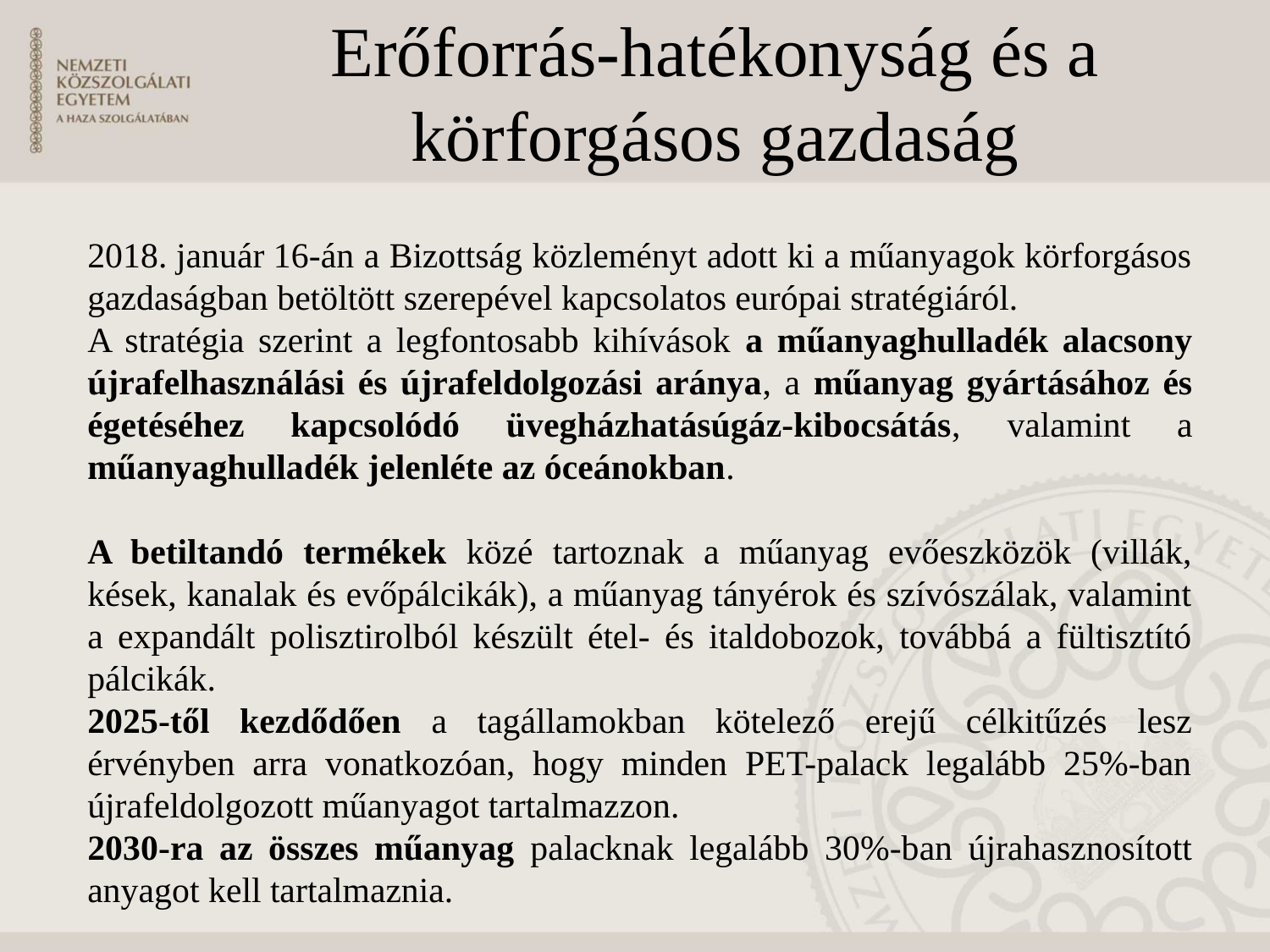

Erőforrás-hatékonyság és a körforgásos gazdaság
2018. január 16-án a Bizottság közleményt adott ki a műanyagok körforgásos gazdaságban betöltött szerepével kapcsolatos európai stratégiáról.
A stratégia szerint a legfontosabb kihívások a műanyaghulladék alacsony újrafelhasználási és újrafeldolgozási aránya, a műanyag gyártásához és égetéséhez kapcsolódó üvegházhatásúgáz-kibocsátás, valamint a műanyaghulladék jelenléte az óceánokban.

A betiltandó termékek közé tartoznak a műanyag evőeszközök (villák, kések, kanalak és evőpálcikák), a műanyag tányérok és szívószálak, valamint a expandált polisztirolból készült étel- és italdobozok, továbbá a fültisztító pálcikák.
2025-től kezdődően a tagállamokban kötelező erejű célkitűzés lesz érvényben arra vonatkozóan, hogy minden PET-palack legalább 25%-ban újrafeldolgozott műanyagot tartalmazzon.
2030-ra az összes műanyag palacknak legalább 30%-ban újrahasznosított anyagot kell tartalmaznia.